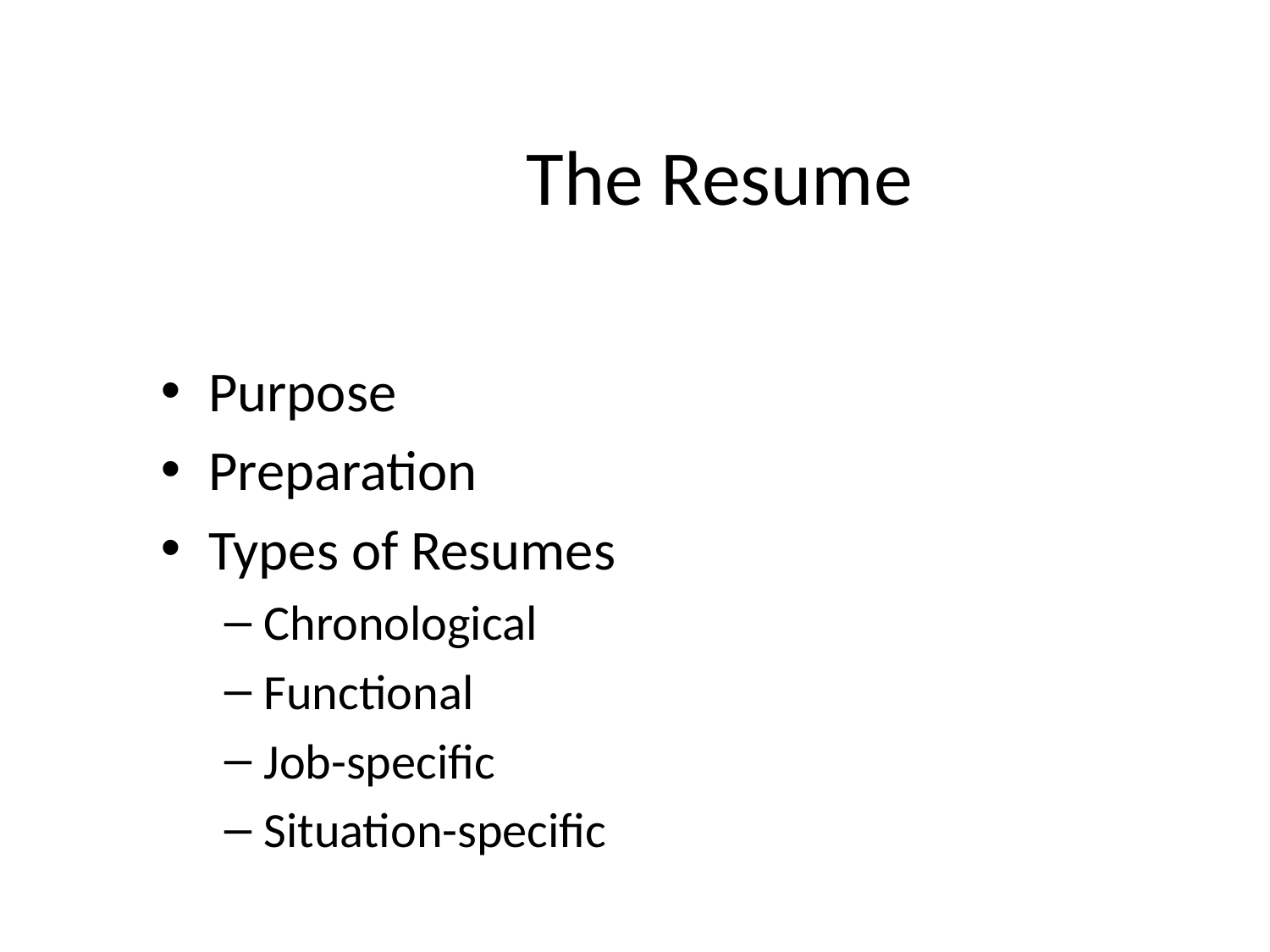

# The Resume
Purpose
Preparation
Types of Resumes
Chronological
Functional
Job-specific
Situation-specific